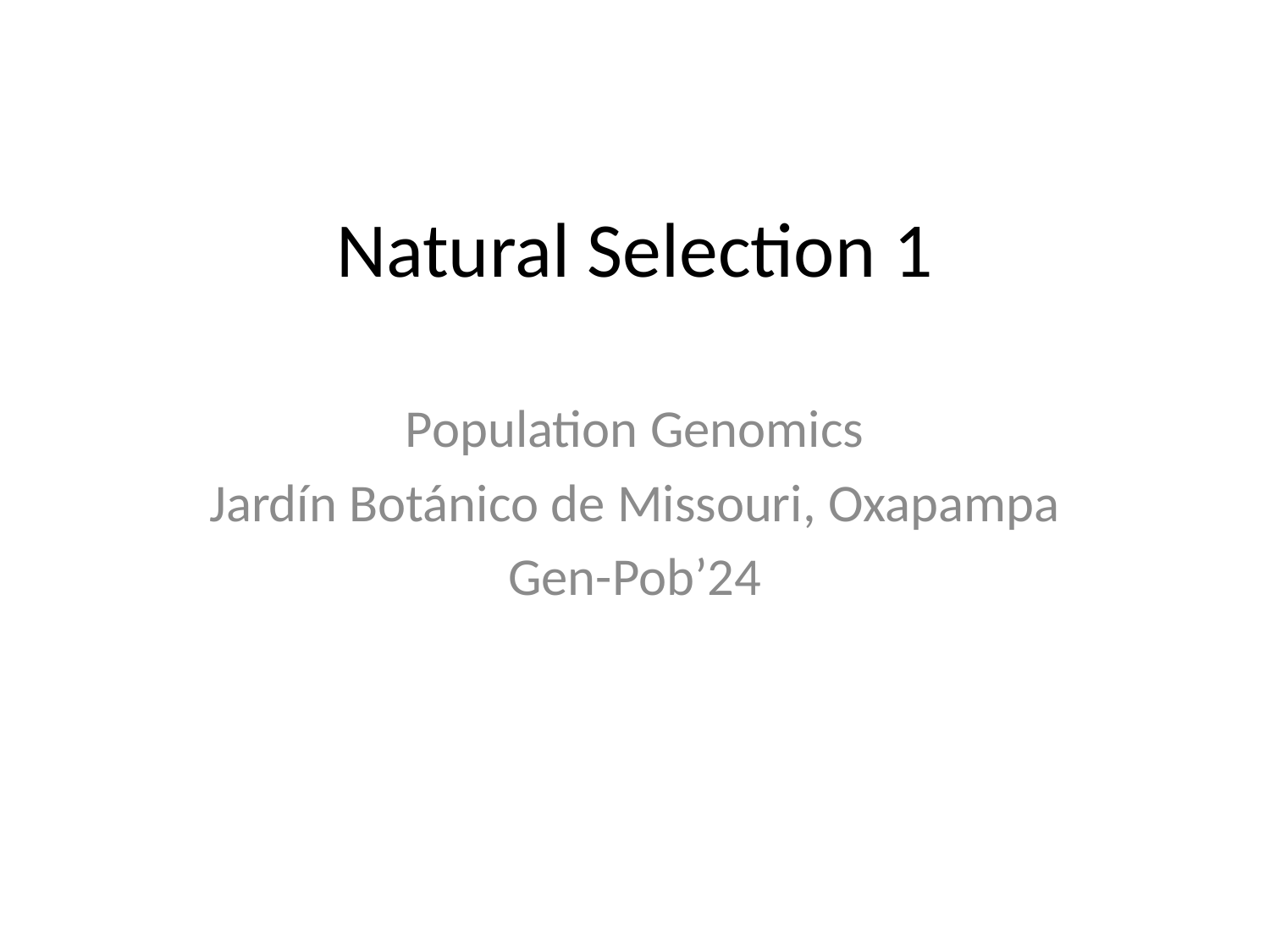

# Natural Selection 1
Population Genomics
Jardín Botánico de Missouri, Oxapampa
Gen-Pob’24